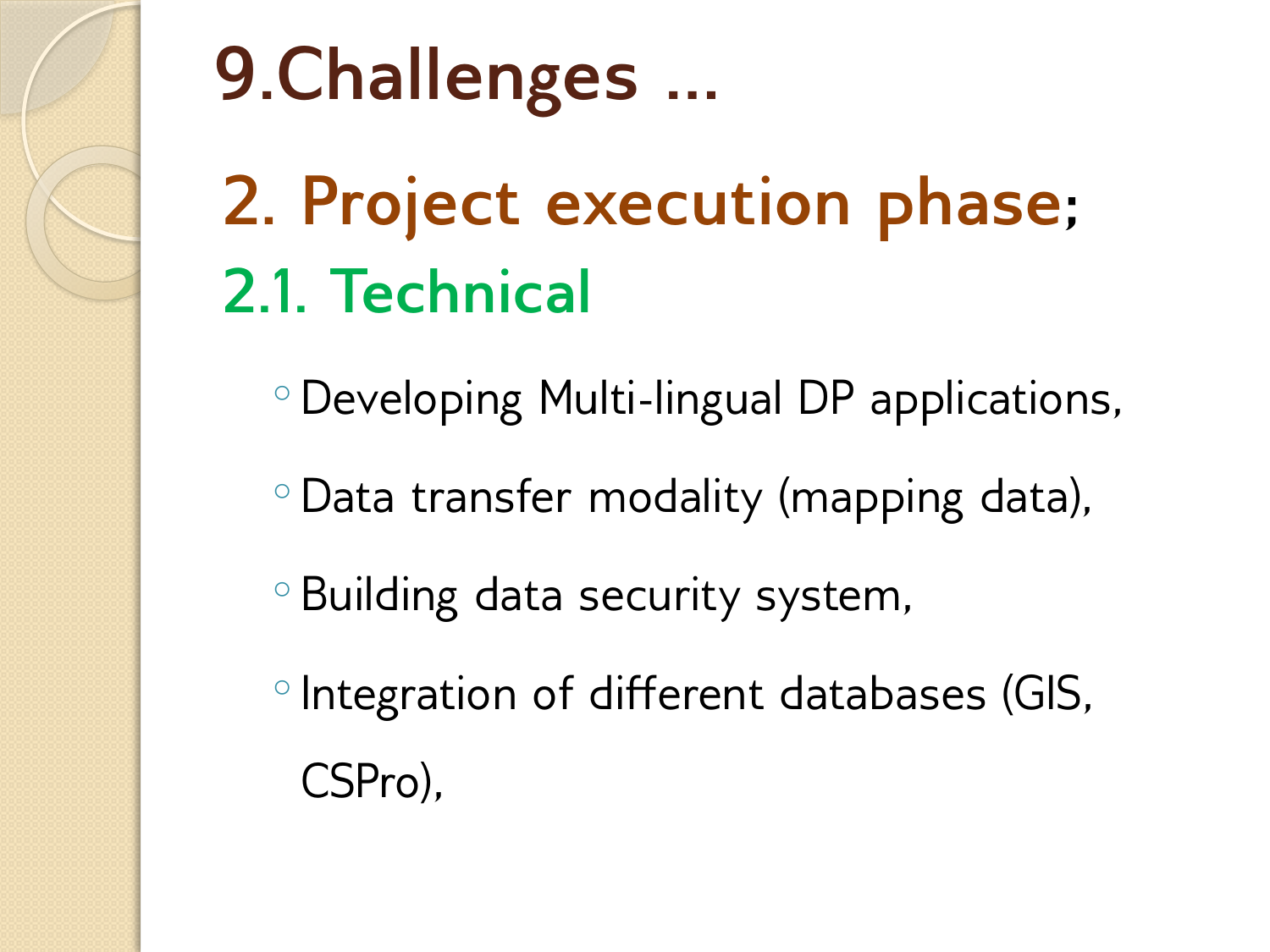

# 9.Challenges …
2. Project execution phase;
2.1. Technical
Developing Multi-lingual DP applications,
Data transfer modality (mapping data),
Building data security system,
Integration of different databases (GIS, CSPro),